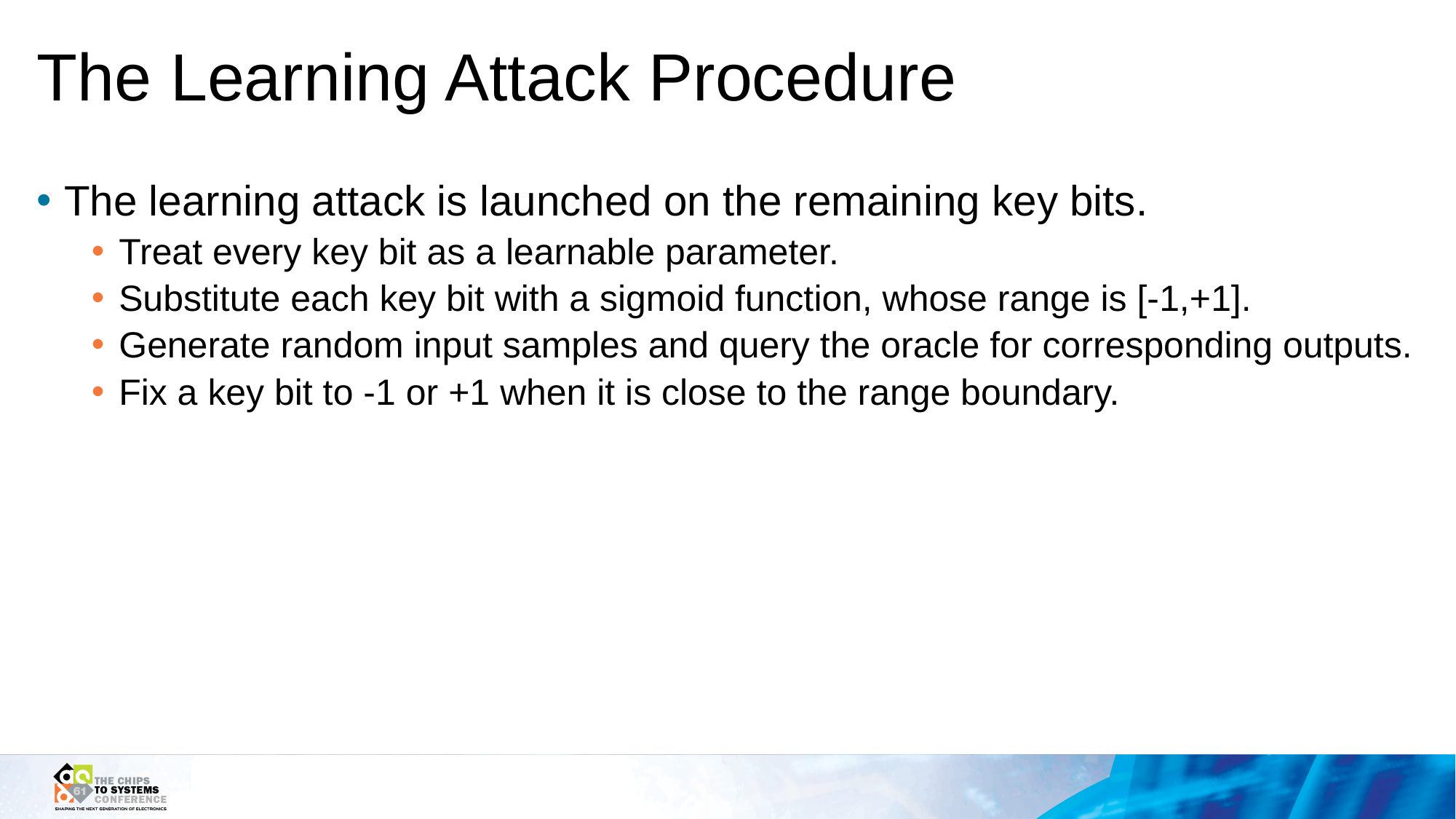

# The Learning Attack Procedure
The learning attack is launched on the remaining key bits.
Treat every key bit as a learnable parameter.
Substitute each key bit with a sigmoid function, whose range is [-1,+1].
Generate random input samples and query the oracle for corresponding outputs.
Fix a key bit to -1 or +1 when it is close to the range boundary.